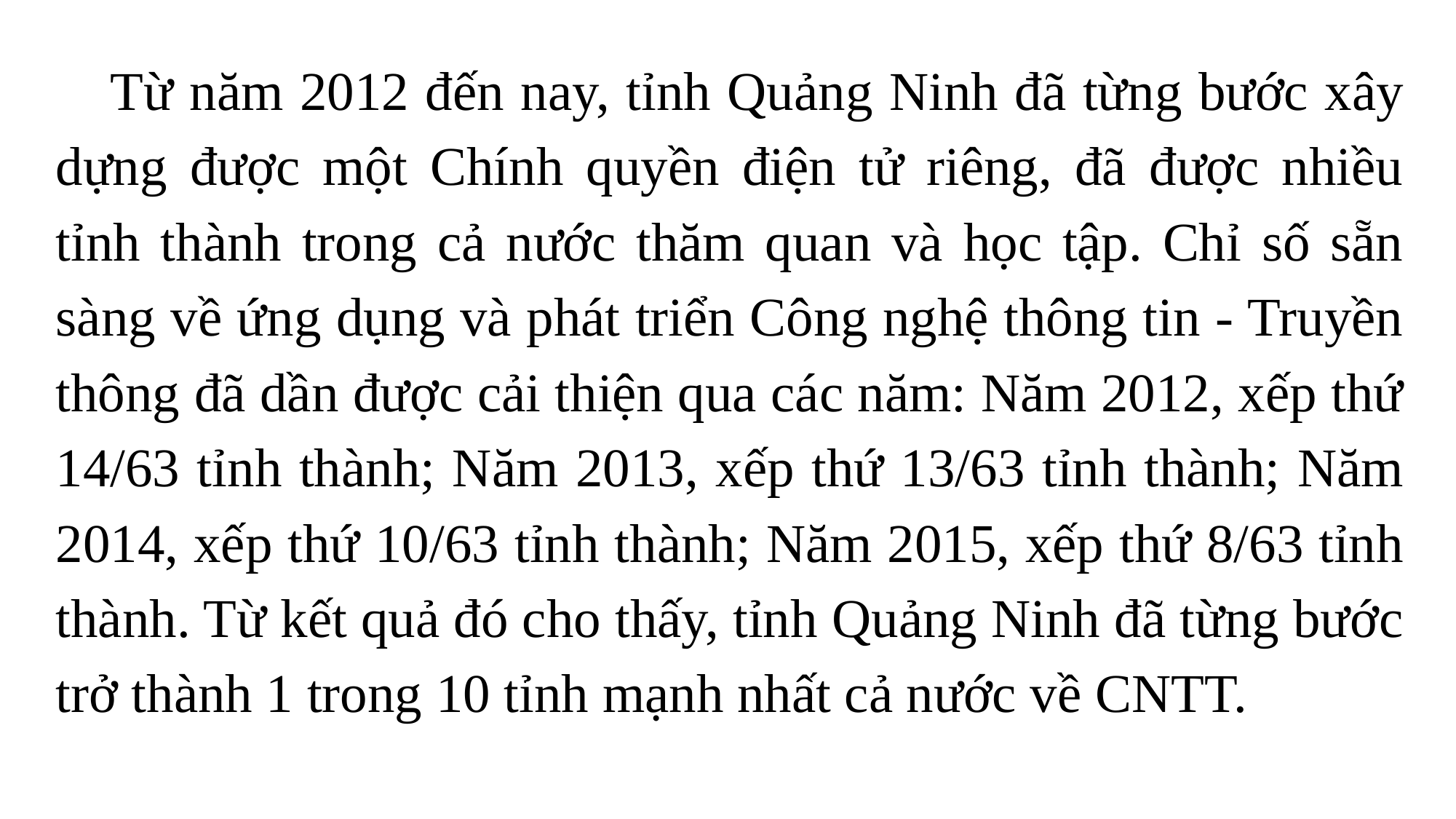

Từ năm 2012 đến nay, tỉnh Quảng Ninh đã từng bước xây dựng được một Chính quyền điện tử riêng, đã được nhiều tỉnh thành trong cả nước thăm quan và học tập. Chỉ số sẵn sàng về ứng dụng và phát triển Công nghệ thông tin - Truyền thông đã dần được cải thiện qua các năm: Năm 2012, xếp thứ 14/63 tỉnh thành; Năm 2013, xếp thứ 13/63 tỉnh thành; Năm 2014, xếp thứ 10/63 tỉnh thành; Năm 2015, xếp thứ 8/63 tỉnh thành. Từ kết quả đó cho thấy, tỉnh Quảng Ninh đã từng bước trở thành 1 trong 10 tỉnh mạnh nhất cả nước về CNTT.